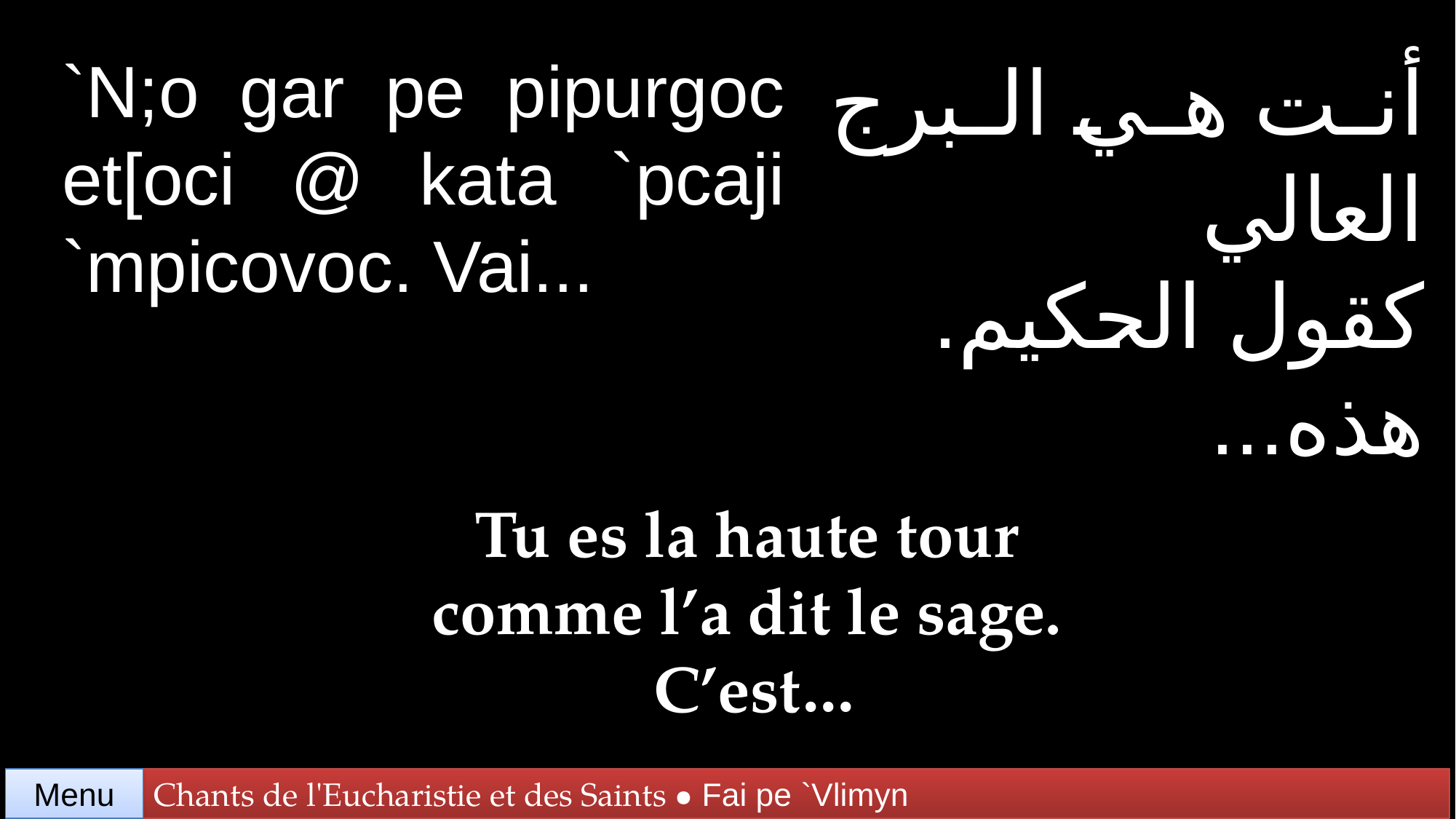

`N;o gar pe pipurgoc et[oci @ kata `pcaji `mpicovoc. Vai...
أنت هي البرج العالي
كقول الحكيم.
هذه...
Tu es la haute tour
comme l’a dit le sage.
C’est…
Chants de l'Eucharistie et des Saints • Fai pe `Vlimyn
Menu